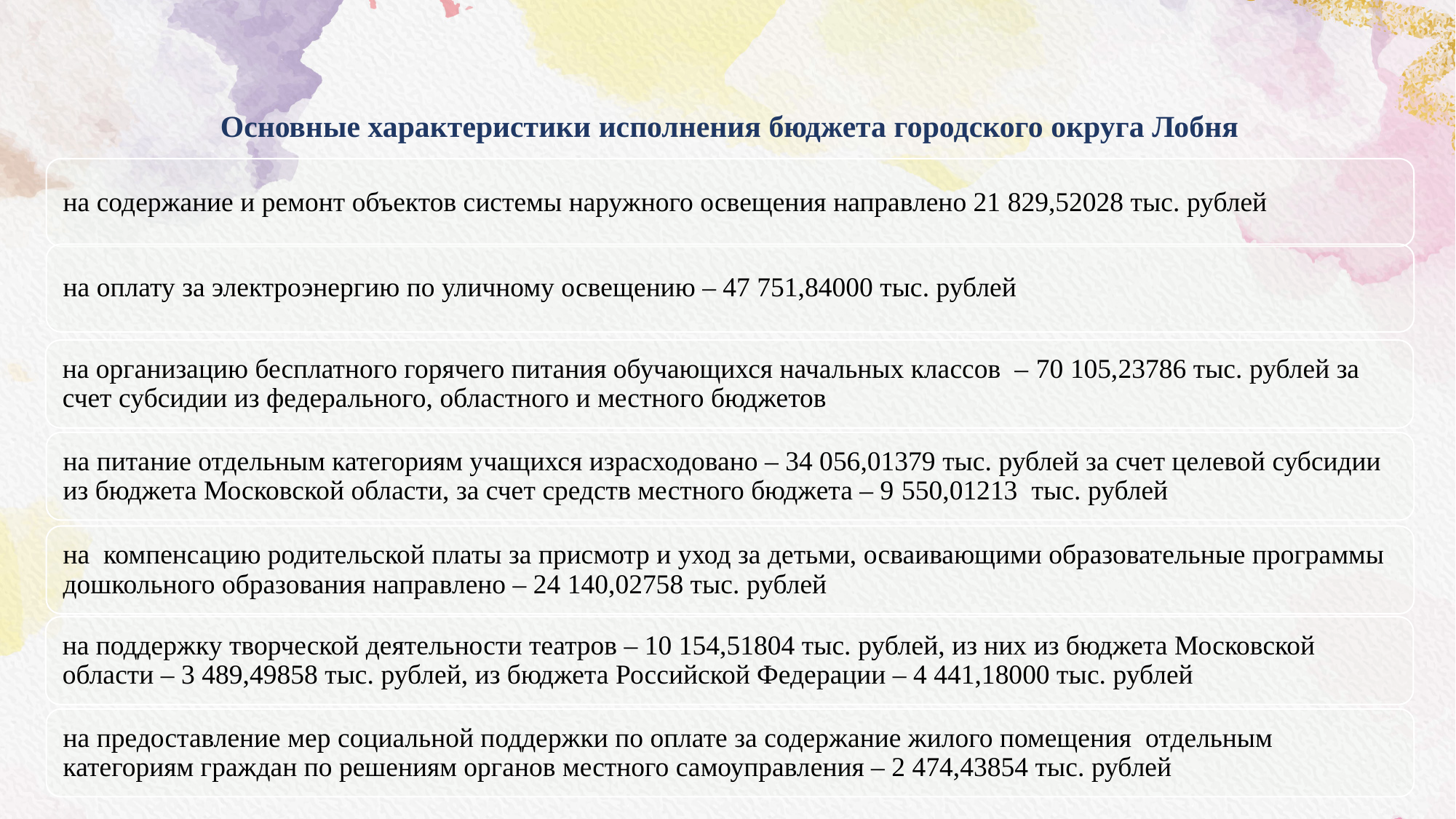

# Основные характеристики исполнения бюджета городского округа Лобня
на содержание и ремонт объектов системы наружного освещения направлено 21 829,52028 тыс. рублей
на оплату за электроэнергию по уличному освещению – 47 751,84000 тыс. рублей
на организацию бесплатного горячего питания обучающихся начальных классов  – 70 105,23786 тыс. рублей за счет субсидии из федерального, областного и местного бюджетов
на питание отдельным категориям учащихся израсходовано – 34 056,01379 тыс. рублей за счет целевой субсидии из бюджета Московской области, за счет средств местного бюджета – 9 550,01213  тыс. рублей
на  компенсацию родительской платы за присмотр и уход за детьми, осваивающими образовательные программы дошкольного образования направлено – 24 140,02758 тыс. рублей
на поддержку творческой деятельности театров – 10 154,51804 тыс. рублей, из них из бюджета Московской области – 3 489,49858 тыс. рублей, из бюджета Российской Федерации – 4 441,18000 тыс. рублей
на предоставление мер социальной поддержки по оплате за содержание жилого помещения  отдельным категориям граждан по решениям органов местного самоуправления – 2 474,43854 тыс. рублей